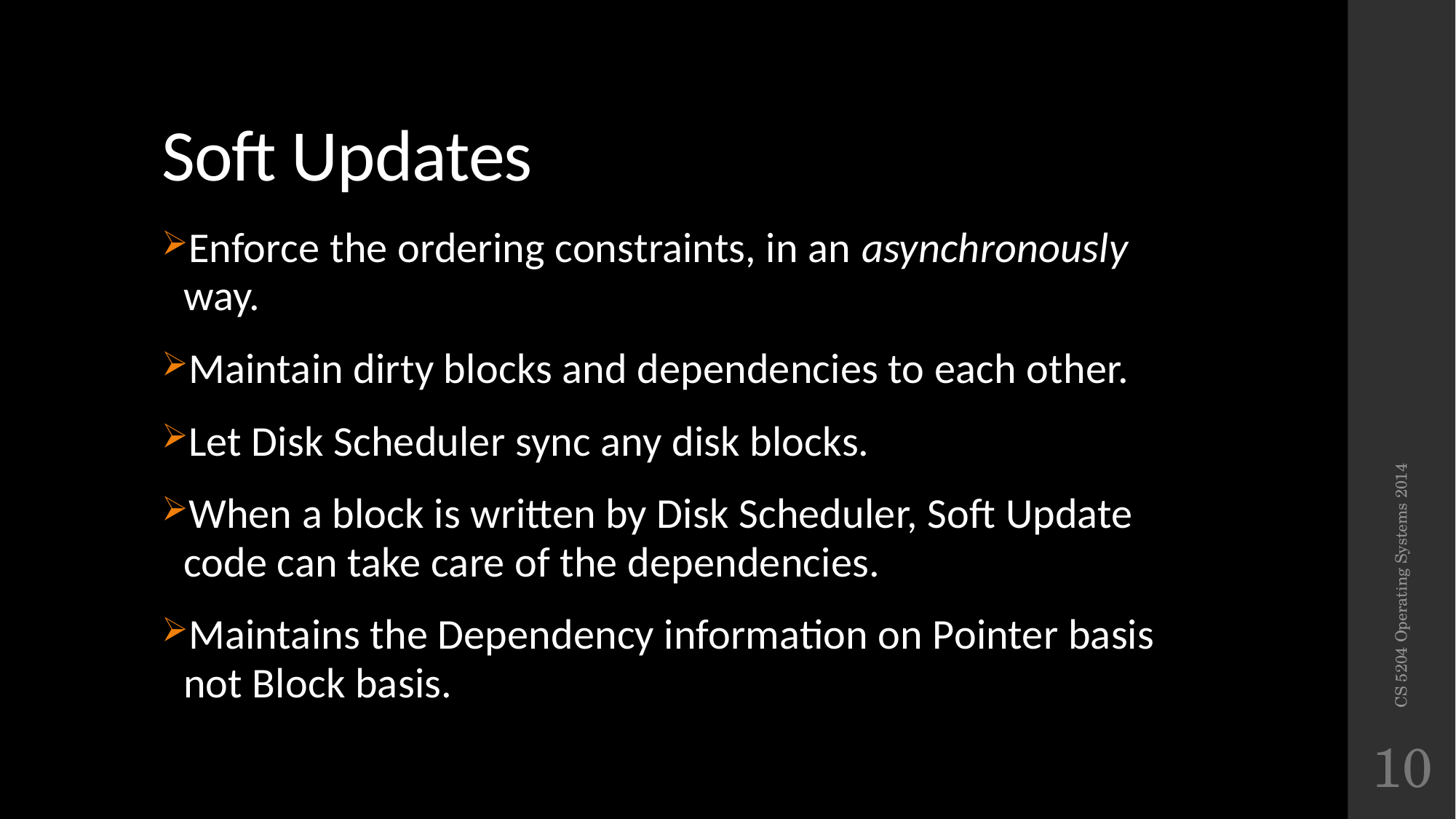

# Soft Updates
Enforce the ordering constraints, in an asynchronously way.
Maintain dirty blocks and dependencies to each other.
Let Disk Scheduler sync any disk blocks.
When a block is written by Disk Scheduler, Soft Update code can take care of the dependencies.
Maintains the Dependency information on Pointer basis not Block basis.
CS 5204 Operating Systems 2014
10